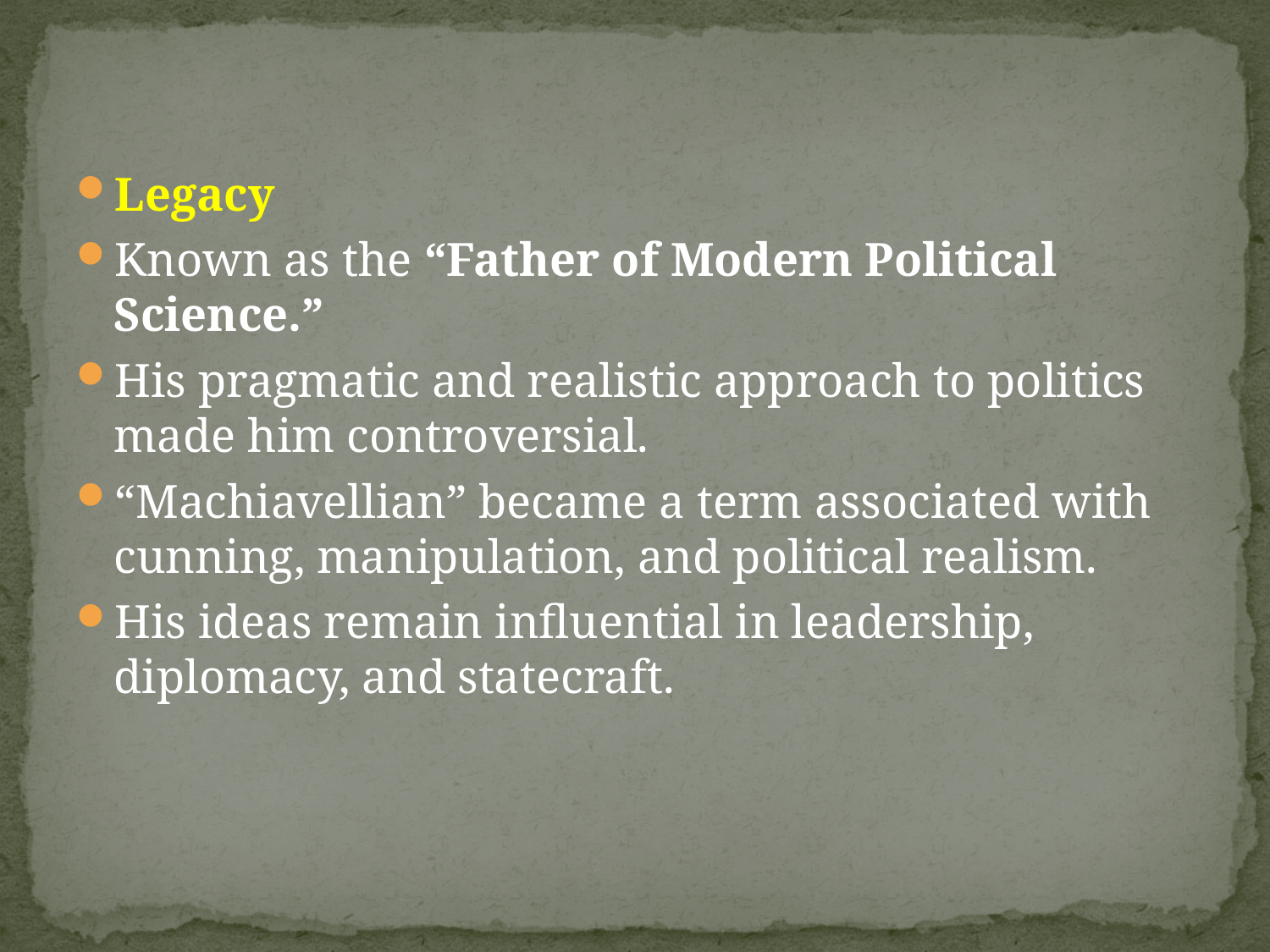

#
Legacy
Known as the “Father of Modern Political Science.”
His pragmatic and realistic approach to politics made him controversial.
“Machiavellian” became a term associated with cunning, manipulation, and political realism.
His ideas remain influential in leadership, diplomacy, and statecraft.